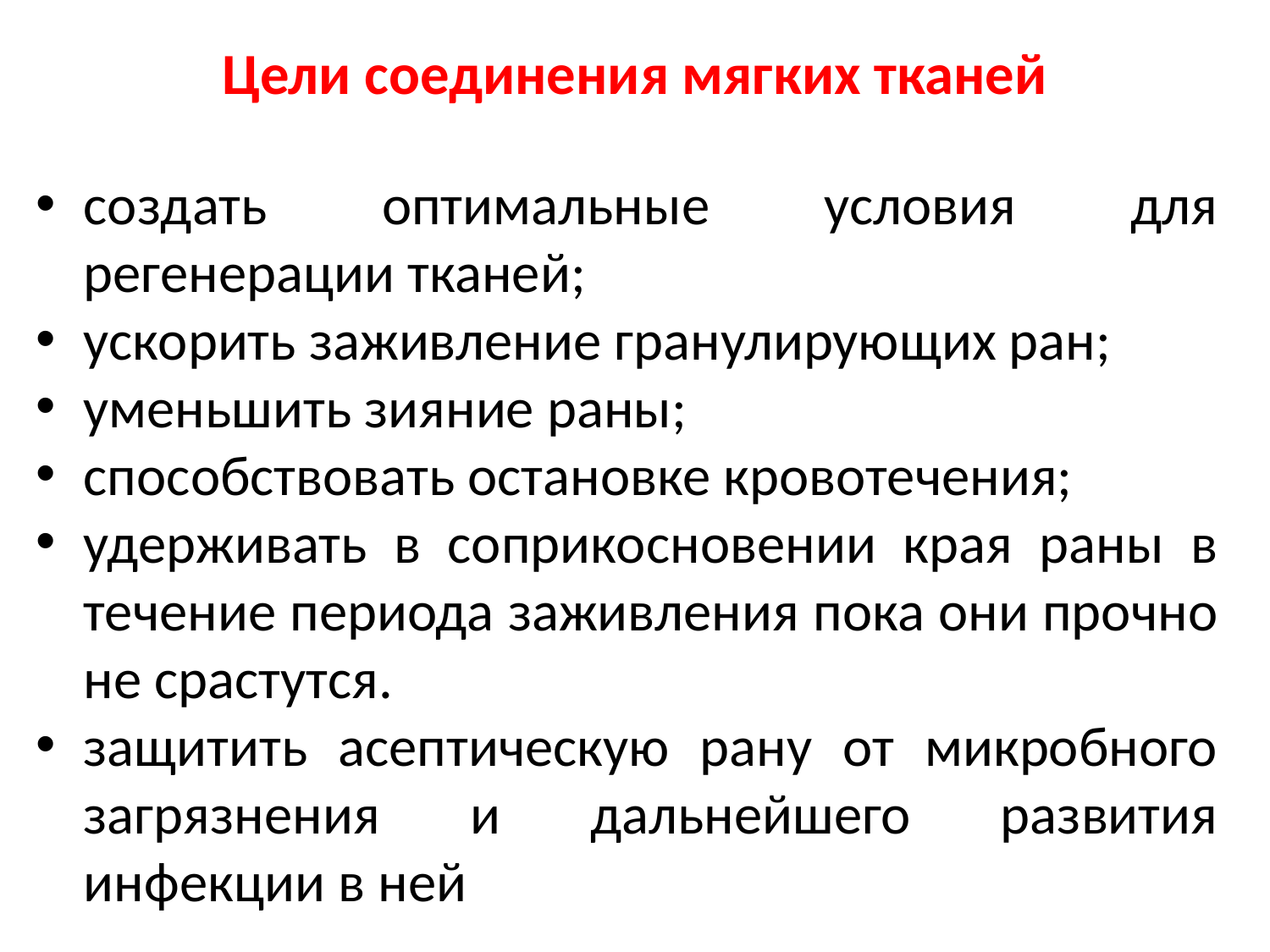

Цели соединения мягких тканей
создать оптимальные условия для регенерации тканей;
ускорить заживление гранулирующих ран;
уменьшить зияние раны;
способствовать остановке кровотечения;
удерживать в соприкосновении края раны в течение периода заживления пока они прочно не срастутся.
защитить асептическую рану от микробного загрязнения и дальнейшего развития инфекции в ней